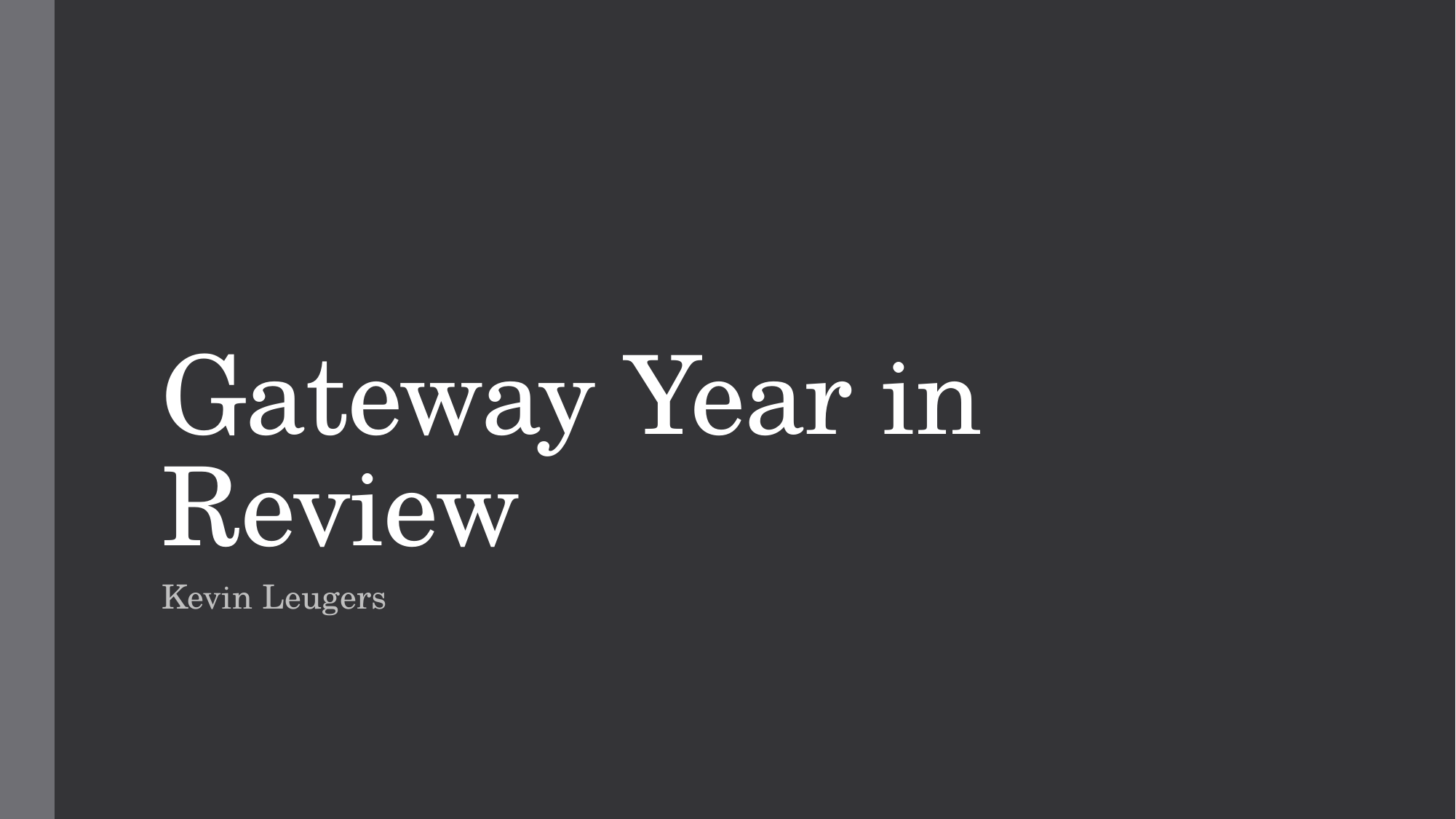

# Gateway Year in Review
Kevin Leugers